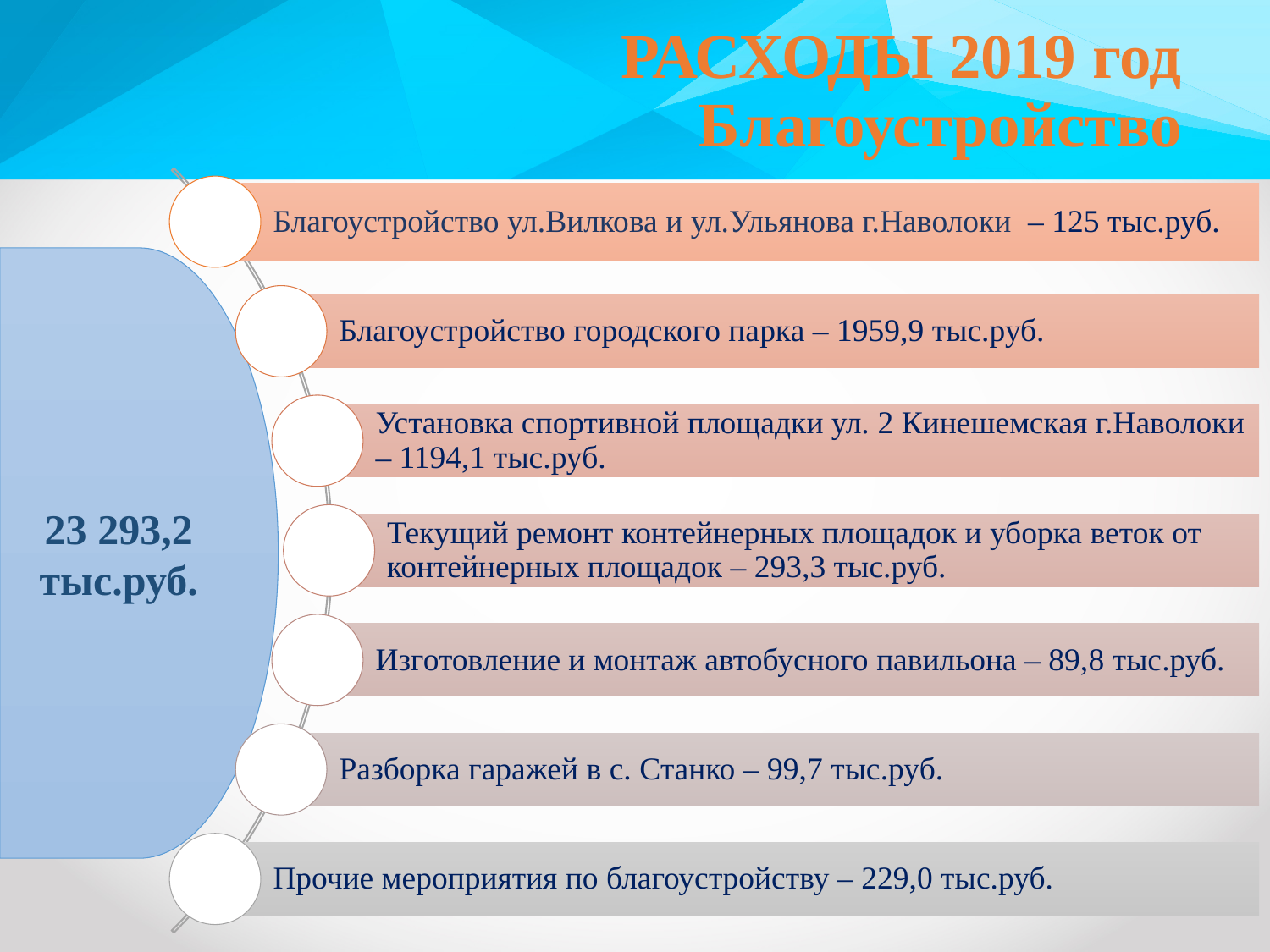

# РАСХОДЫ 2019 год Благоустройство
Благоустройство ул.Вилкова и ул.Ульянова г.Наволоки  – 125 тыс.руб.
Благоустройство городского парка – 1959,9 тыс.руб.
Установка спортивной площадки ул. 2 Кинешемская г.Наволоки – 1194,1 тыс.руб.
Текущий ремонт контейнерных площадок и уборка веток от контейнерных площадок – 293,3 тыс.руб.
Изготовление и монтаж автобусного павильона – 89,8 тыс.руб.
Разборка гаражей в с. Станко – 99,7 тыс.руб.
Прочие мероприятия по благоустройству – 229,0 тыс.руб.
23 293,2 тыс.руб.